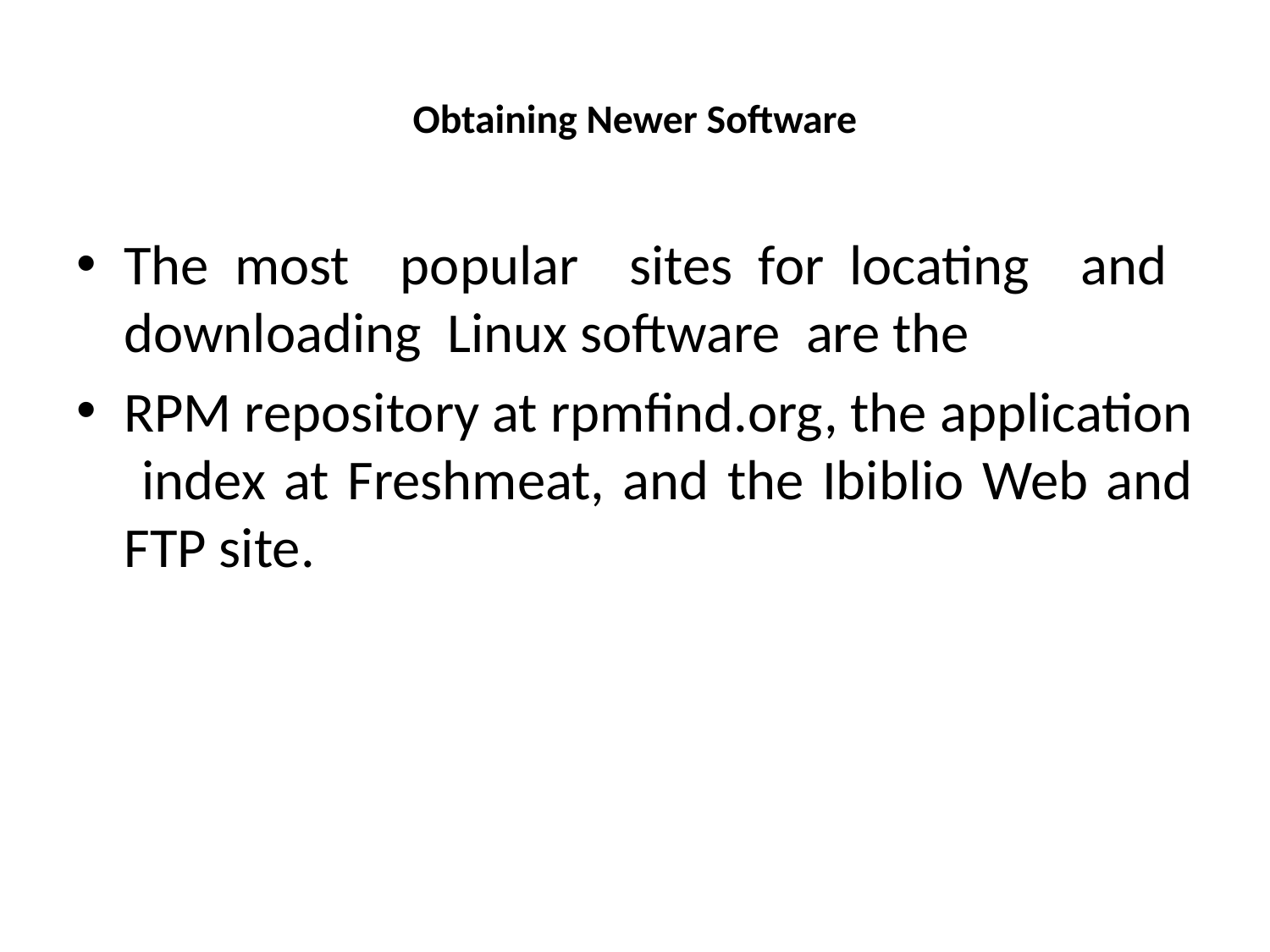

# Obtaining Newer Software
The most  popular  sites for locating  and  downloading  Linux software  are the
RPM repository at rpmfind.org, the application  index at Freshmeat, and the Ibiblio Web and FTP site.